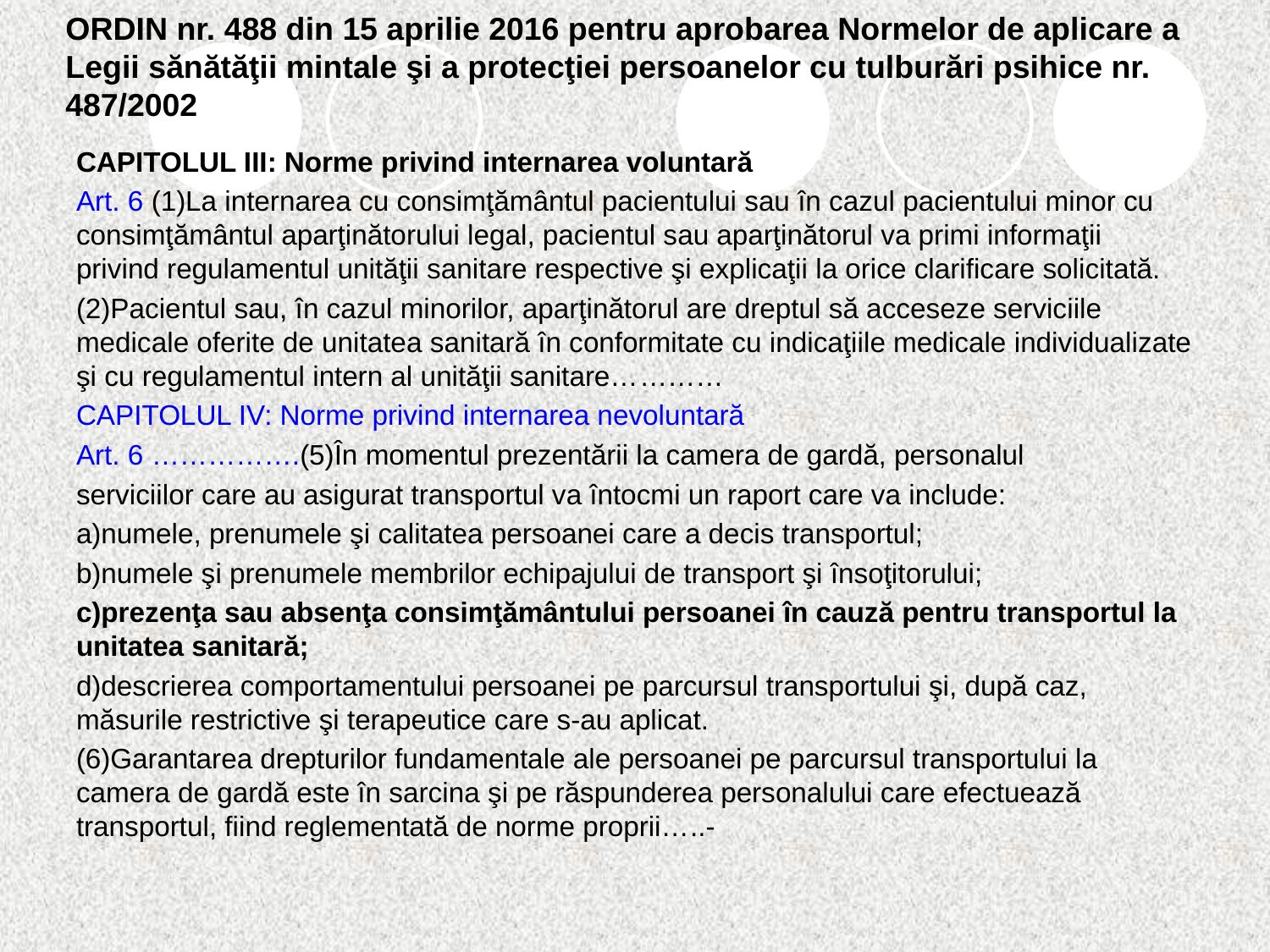

# ORDIN nr. 488 din 15 aprilie 2016 pentru aprobarea Normelor de aplicare a Legii sănătăţii mintale şi a protecţiei persoanelor cu tulburări psihice nr. 487/2002
CAPITOLUL III: Norme privind internarea voluntară
Art. 6 (1)La internarea cu consimţământul pacientului sau în cazul pacientului minor cu consimţământul aparţinătorului legal, pacientul sau aparţinătorul va primi informaţii privind regulamentul unităţii sanitare respective şi explicaţii la orice clarificare solicitată.
(2)Pacientul sau, în cazul minorilor, aparţinătorul are dreptul să acceseze serviciile medicale oferite de unitatea sanitară în conformitate cu indicaţiile medicale individualizate şi cu regulamentul intern al unităţii sanitare…………
CAPITOLUL IV: Norme privind internarea nevoluntară
Art. 6 …………….(5)În momentul prezentării la camera de gardă, personalul
serviciilor care au asigurat transportul va întocmi un raport care va include:
a)numele, prenumele şi calitatea persoanei care a decis transportul;
b)numele şi prenumele membrilor echipajului de transport şi însoţitorului;
c)prezenţa sau absenţa consimţământului persoanei în cauză pentru transportul la unitatea sanitară;
d)descrierea comportamentului persoanei pe parcursul transportului şi, după caz, măsurile restrictive şi terapeutice care s-au aplicat.
(6)Garantarea drepturilor fundamentale ale persoanei pe parcursul transportului la camera de gardă este în sarcina şi pe răspunderea personalului care efectuează transportul, fiind reglementată de norme proprii…..-